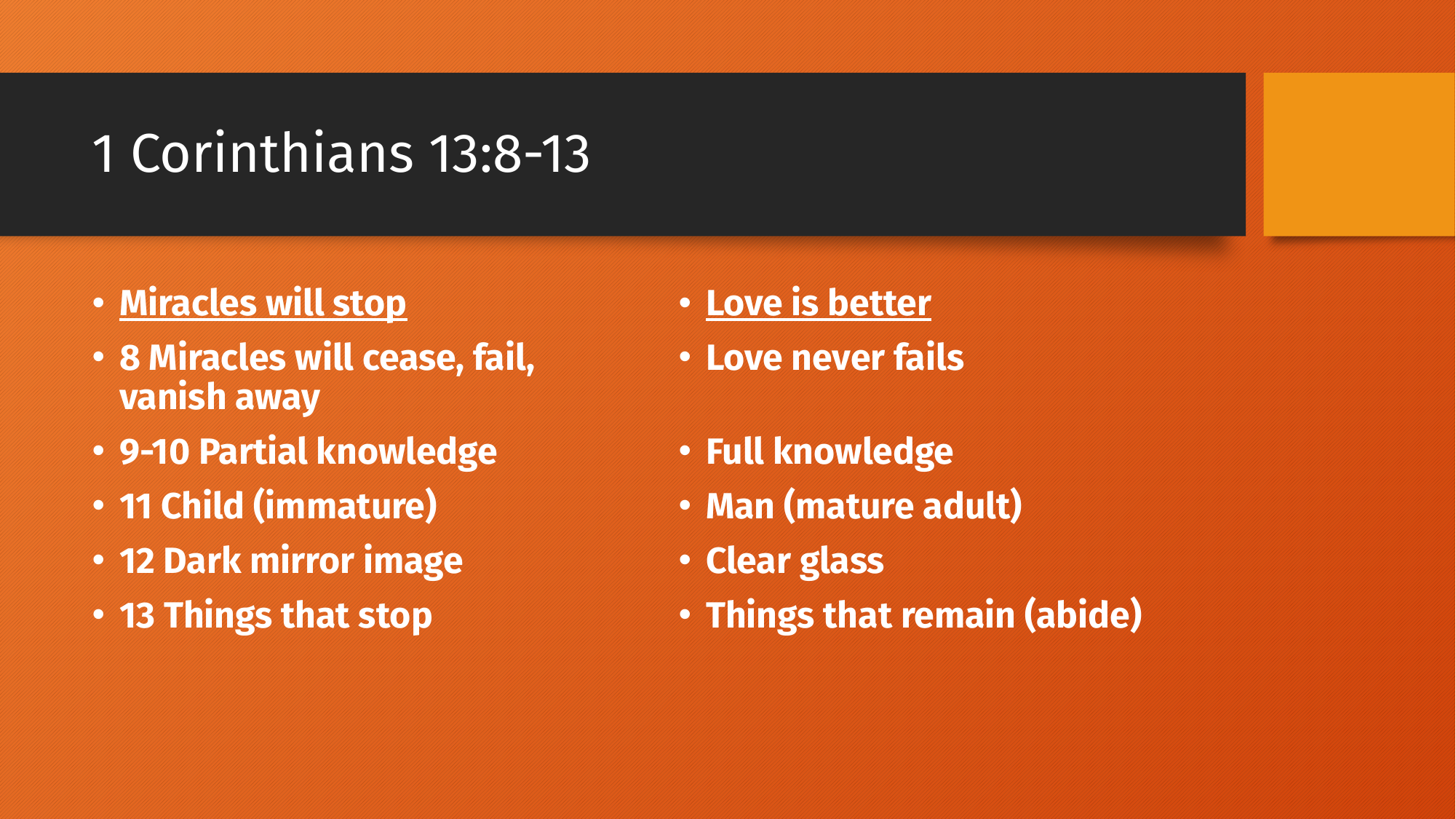

# 1 Corinthians 13:8-13
Miracles will stop
8 Miracles will cease, fail, vanish away
9-10 Partial knowledge
11 Child (immature)
12 Dark mirror image
13 Things that stop
Love is better
Love never fails
Full knowledge
Man (mature adult)
Clear glass
Things that remain (abide)